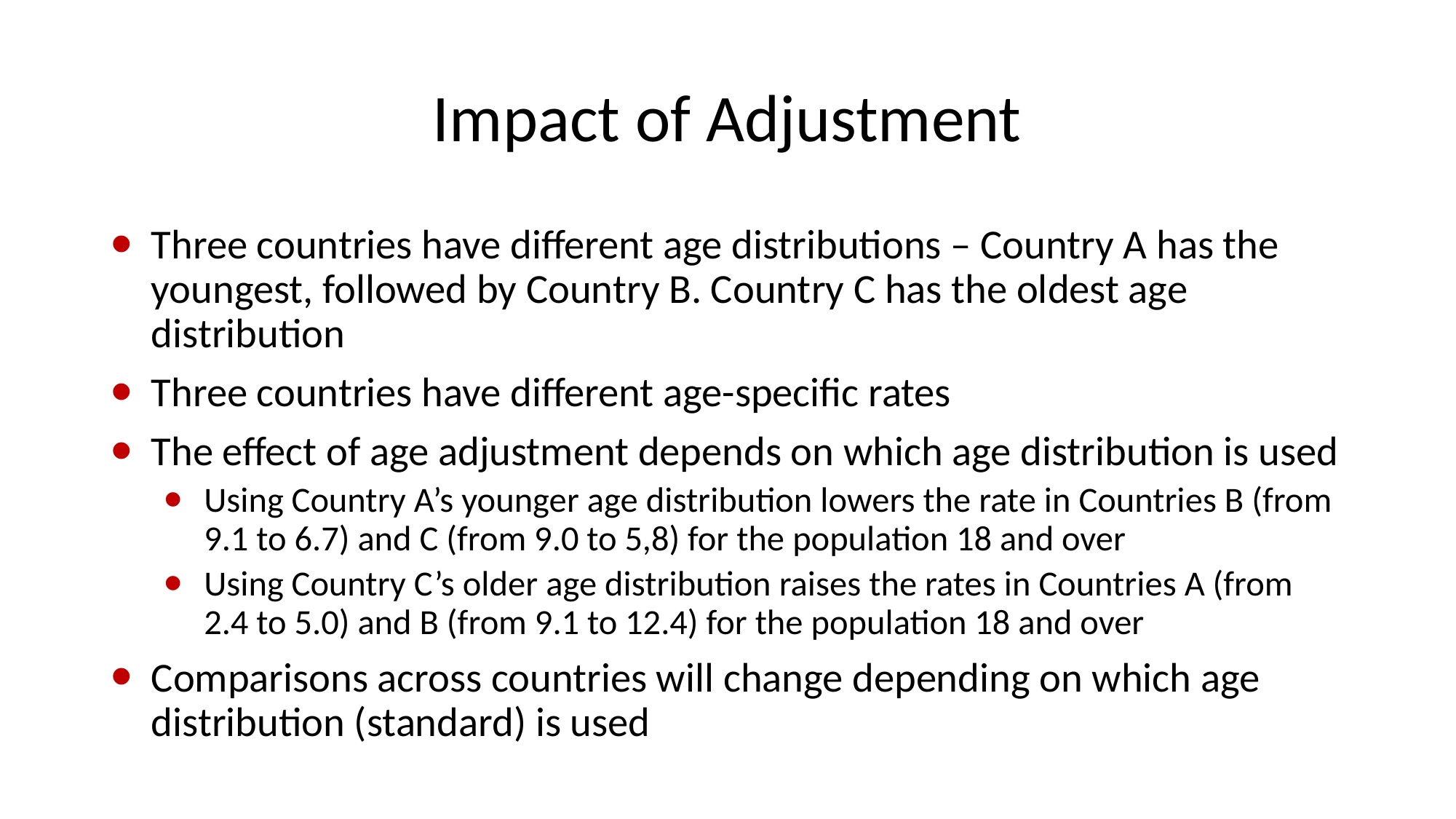

# Impact of Adjustment
Three countries have different age distributions – Country A has the youngest, followed by Country B. Country C has the oldest age distribution
Three countries have different age-specific rates
The effect of age adjustment depends on which age distribution is used
Using Country A’s younger age distribution lowers the rate in Countries B (from 9.1 to 6.7) and C (from 9.0 to 5,8) for the population 18 and over
Using Country C’s older age distribution raises the rates in Countries A (from 2.4 to 5.0) and B (from 9.1 to 12.4) for the population 18 and over
Comparisons across countries will change depending on which age distribution (standard) is used